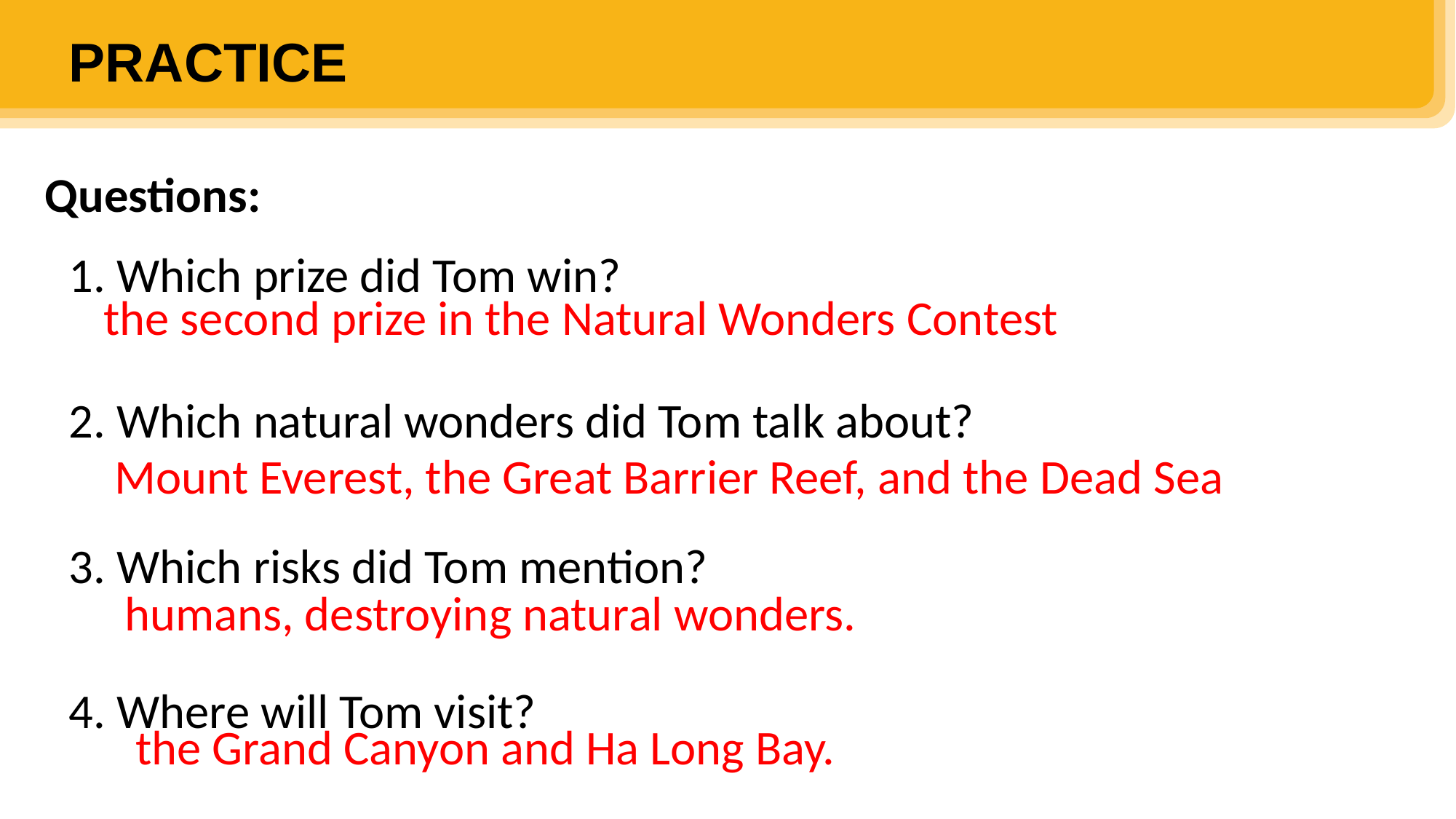

PRACTICE
Questions:
1. Which prize did Tom win?
2. Which natural wonders did Tom talk about?
3. Which risks did Tom mention?
4. Where will Tom visit?
the second prize in the Natural Wonders Contest
 Mount Everest, the Great Barrier Reef, and the Dead Sea
humans, destroying natural wonders.
 the Grand Canyon and Ha Long Bay.
|  | T | F |
| --- | --- | --- |
| 1. Tom took part in the Natural Wonders Contest. |  |  |
| 2. Lan is not keen on natural wonders. |  |  |
| 3. Tom suggested ways to preserve natural wonders. |  |  |
| 4. Tom asked the host if he wanted to go to Ha Long Bay. |  |  |